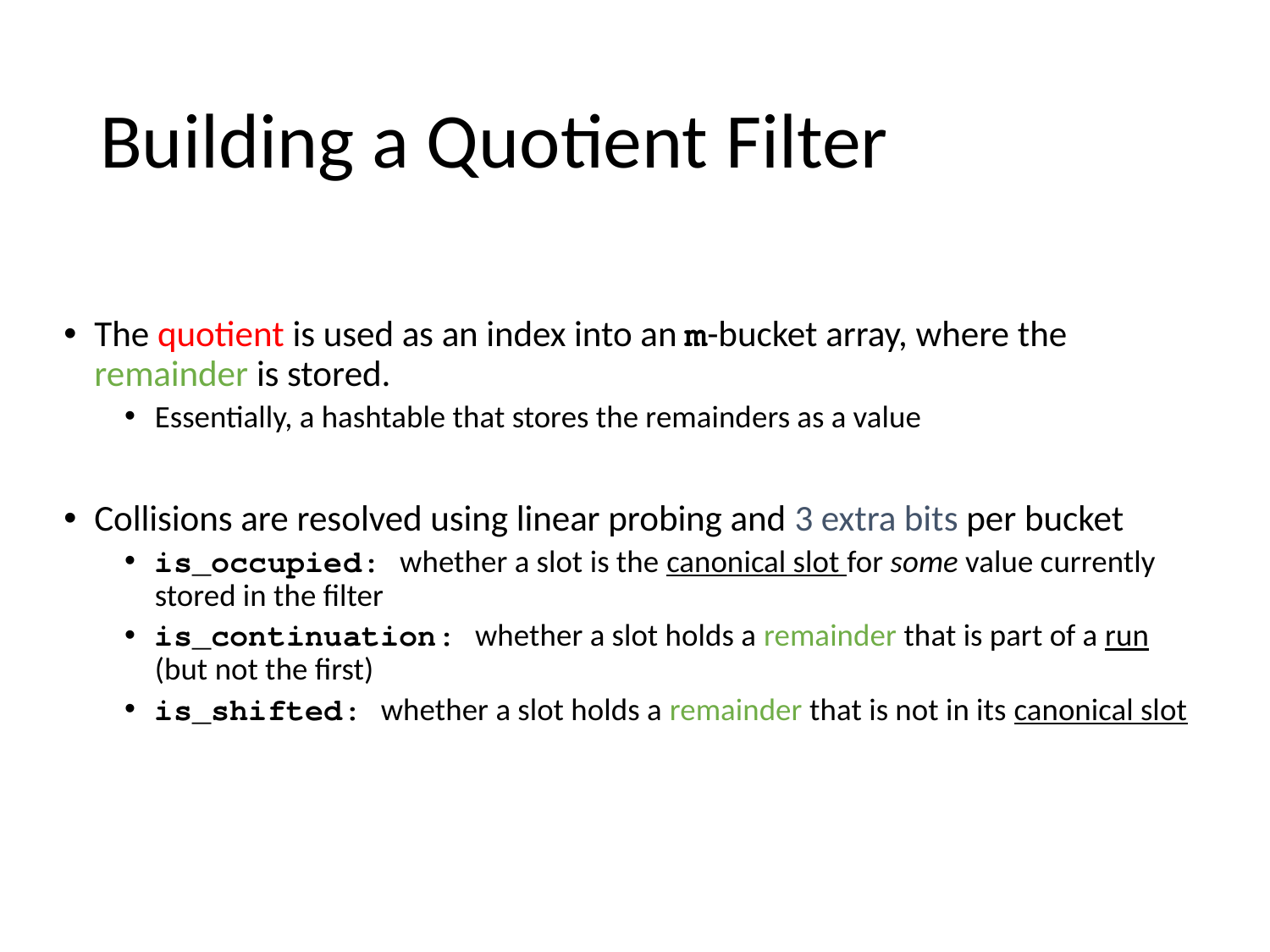

# Building a Quotient Filter
The quotient is used as an index into an m-bucket array, where the remainder is stored.
Essentially, a hashtable that stores the remainders as a value

Collisions are resolved using linear probing and 3 extra bits per bucket
is_occupied: whether a slot is the canonical slot for some value currently stored in the filter
is_continuation: whether a slot holds a remainder that is part of a run (but not the first)
is_shifted: whether a slot holds a remainder that is not in its canonical slot